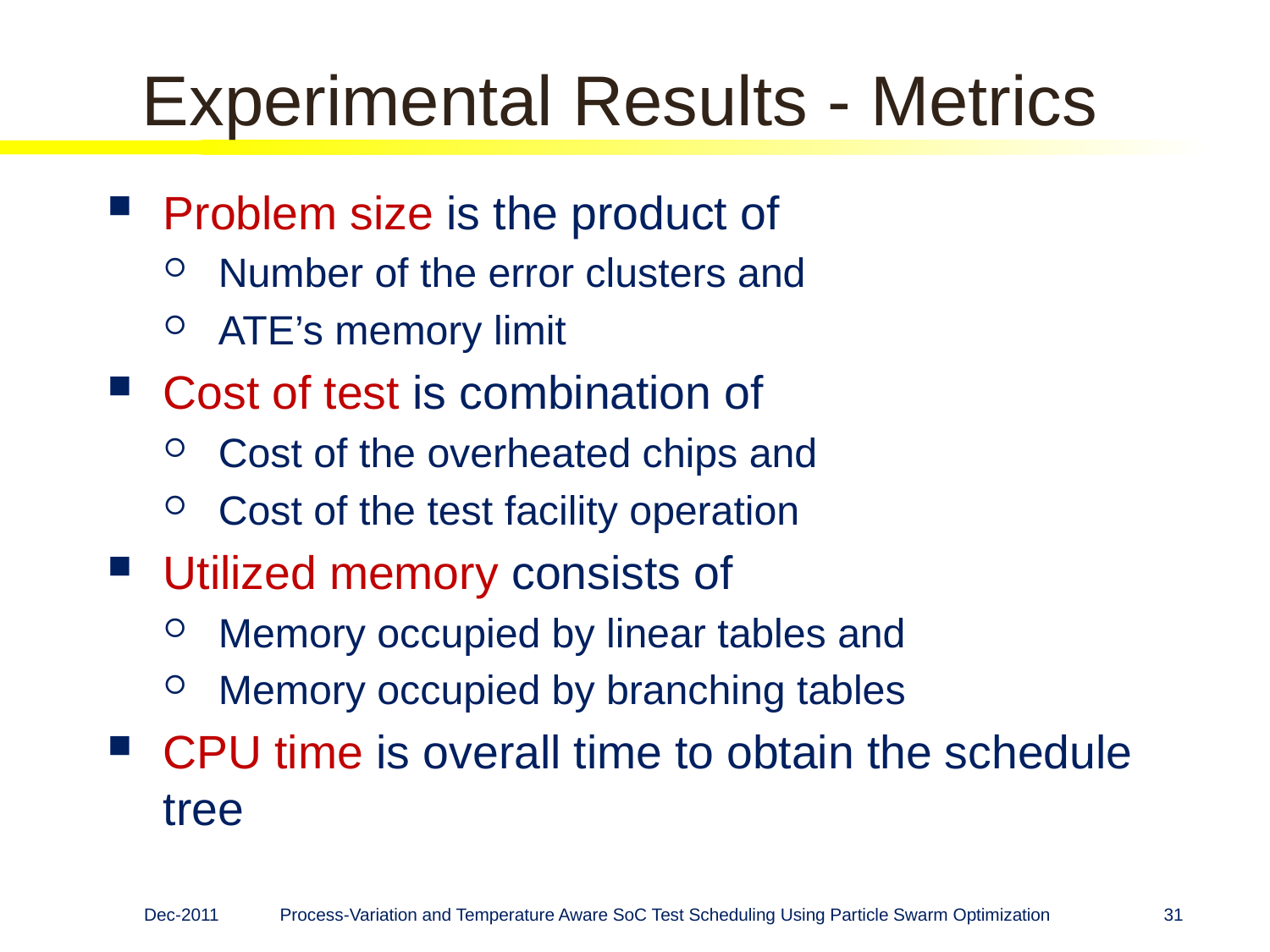

# Experimental Results - Metrics
Problem size is the product of
Number of the error clusters and
ATE’s memory limit
Cost of test is combination of
Cost of the overheated chips and
Cost of the test facility operation
Utilized memory consists of
Memory occupied by linear tables and
Memory occupied by branching tables
CPU time is overall time to obtain the schedule tree
Dec-2011
Process-Variation and Temperature Aware SoC Test Scheduling Using Particle Swarm Optimization
31